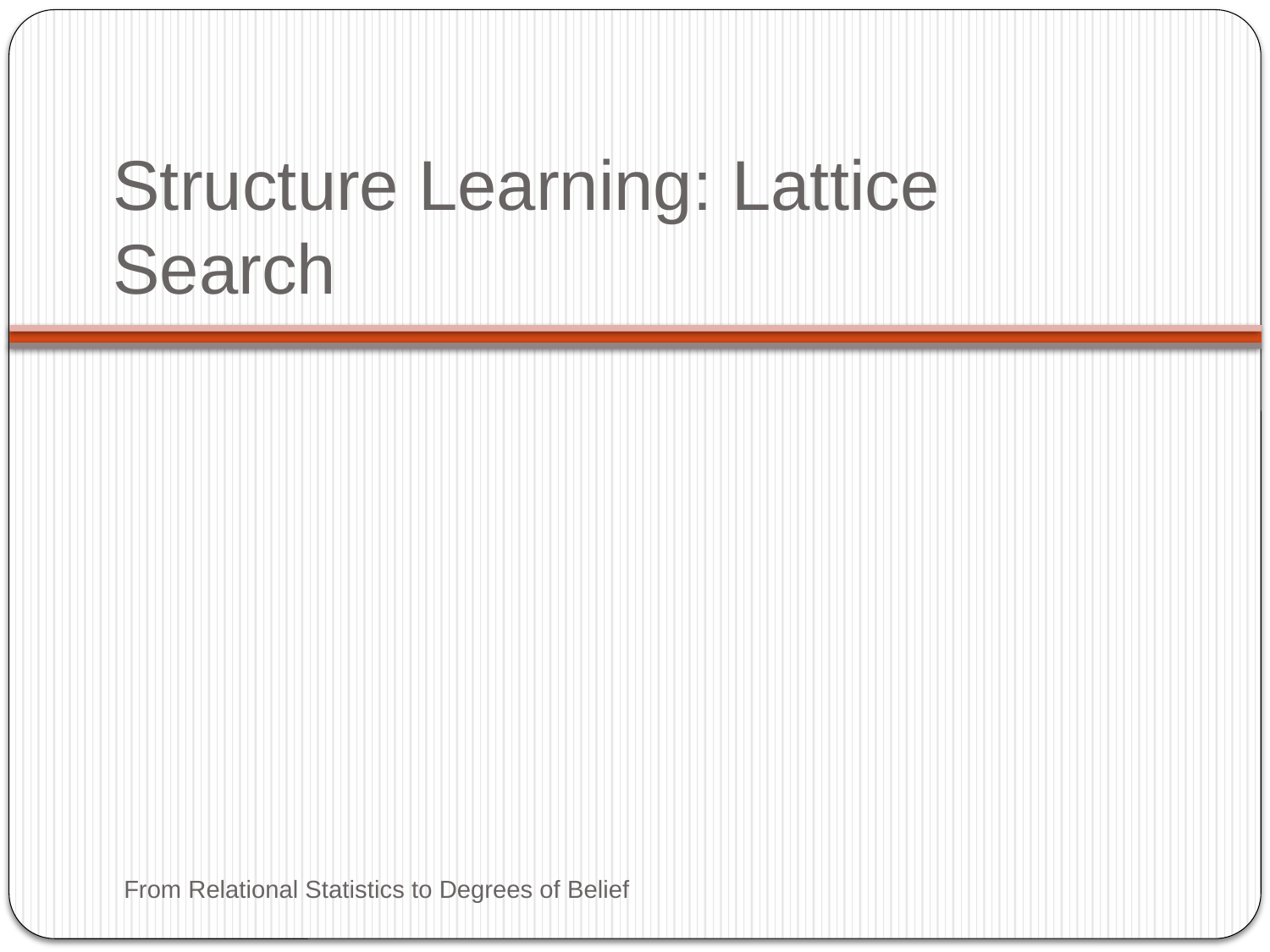

# Structure Learning: Lattice Search

From Relational Statistics to Degrees of Belief